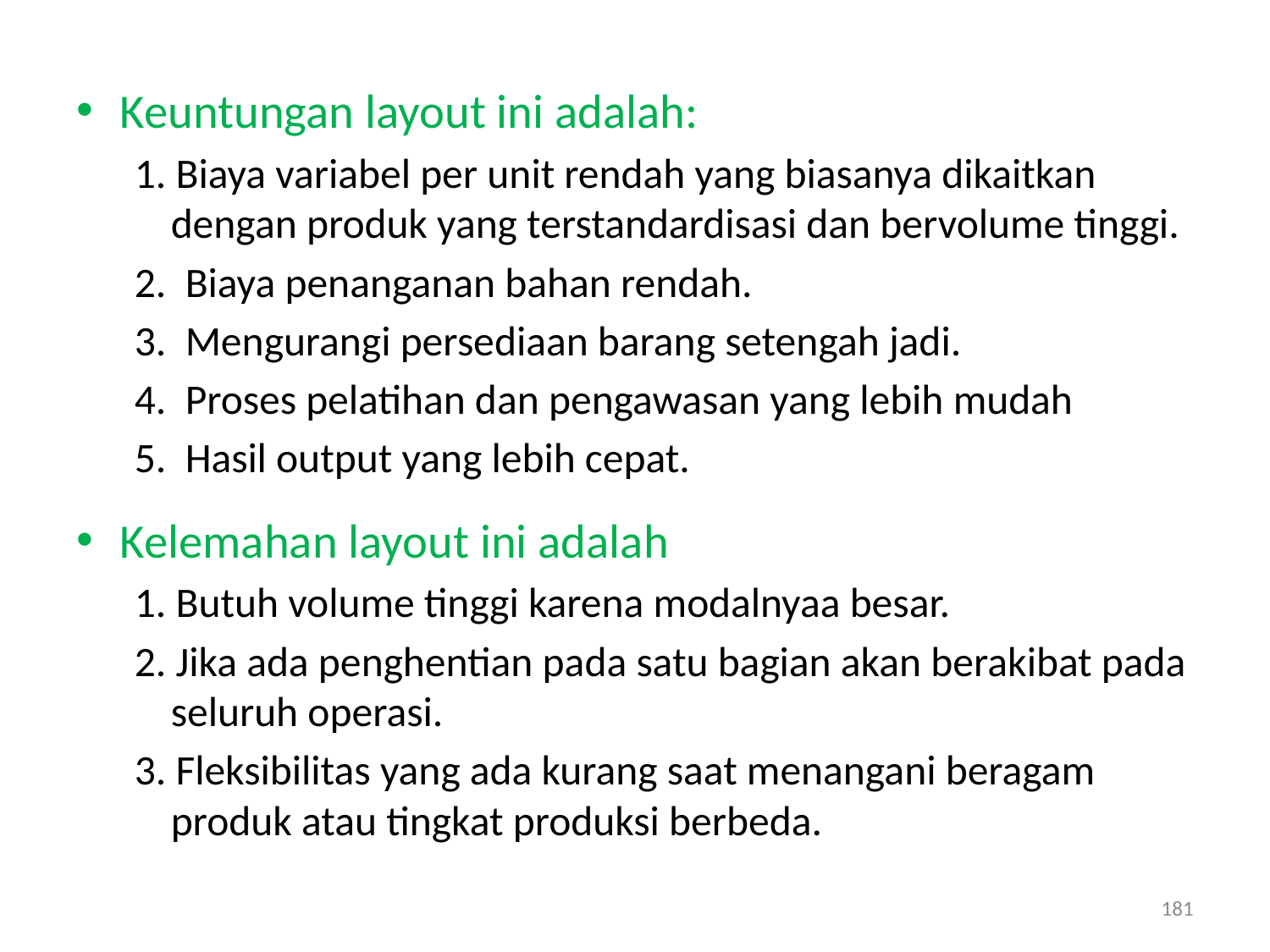

Keuntungan layout ini adalah:
1. Biaya variabel per unit rendah yang biasanya dikaitkan dengan produk yang terstandardisasi dan bervolume tinggi.
2.  Biaya penanganan bahan rendah.
3.  Mengurangi persediaan barang setengah jadi.
4.  Proses pelatihan dan pengawasan yang lebih mudah
5.  Hasil output yang lebih cepat.

Kelemahan layout ini adalah
1. Butuh volume tinggi karena modalnyaa besar.
2. Jika ada penghentian pada satu bagian akan berakibat pada seluruh operasi.
3. Fleksibilitas yang ada kurang saat menangani beragam produk atau tingkat produksi berbeda.

181